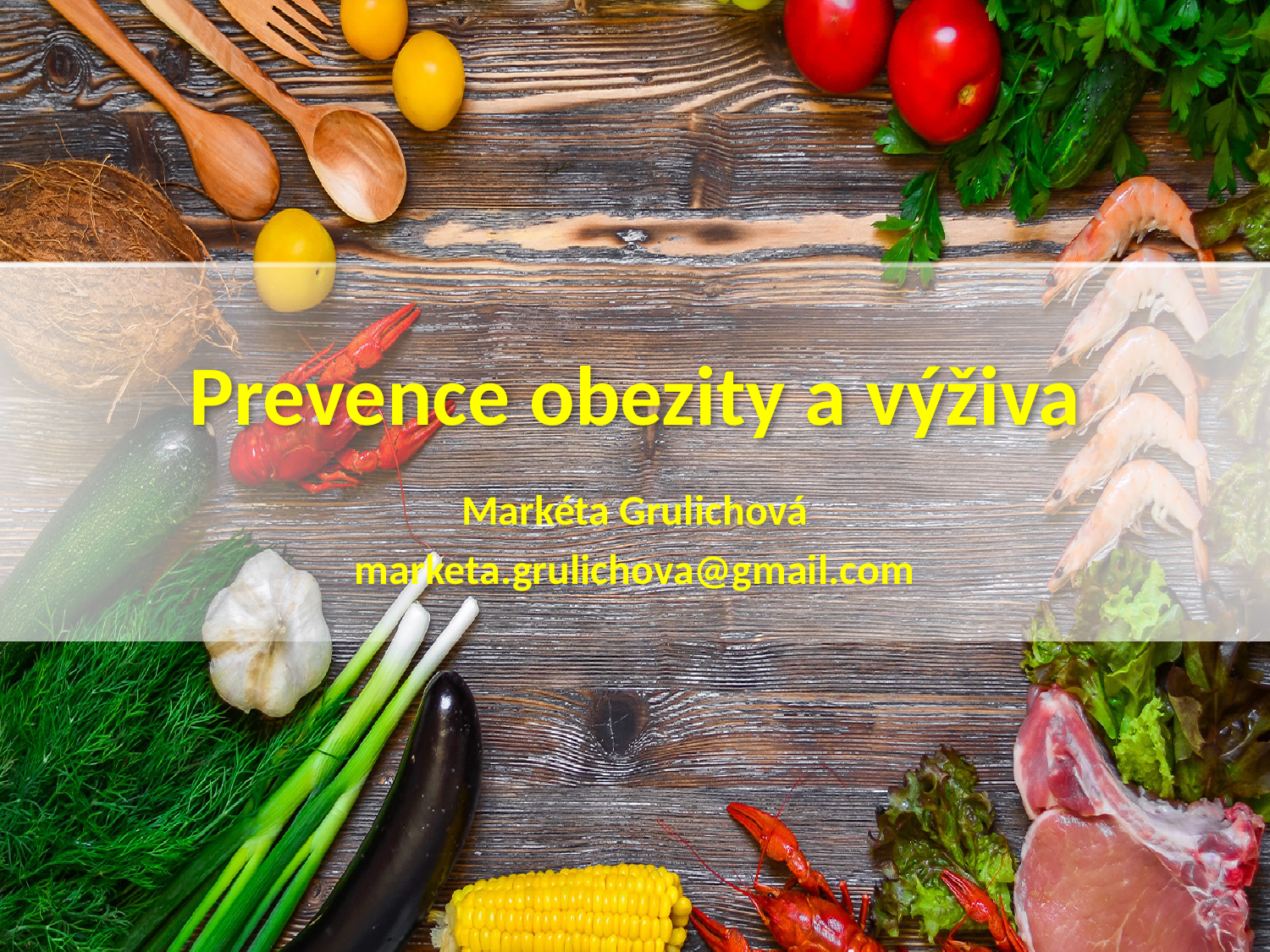

# Prevence obezity a výživa
Markéta Grulichová
marketa.grulichova@gmail.com